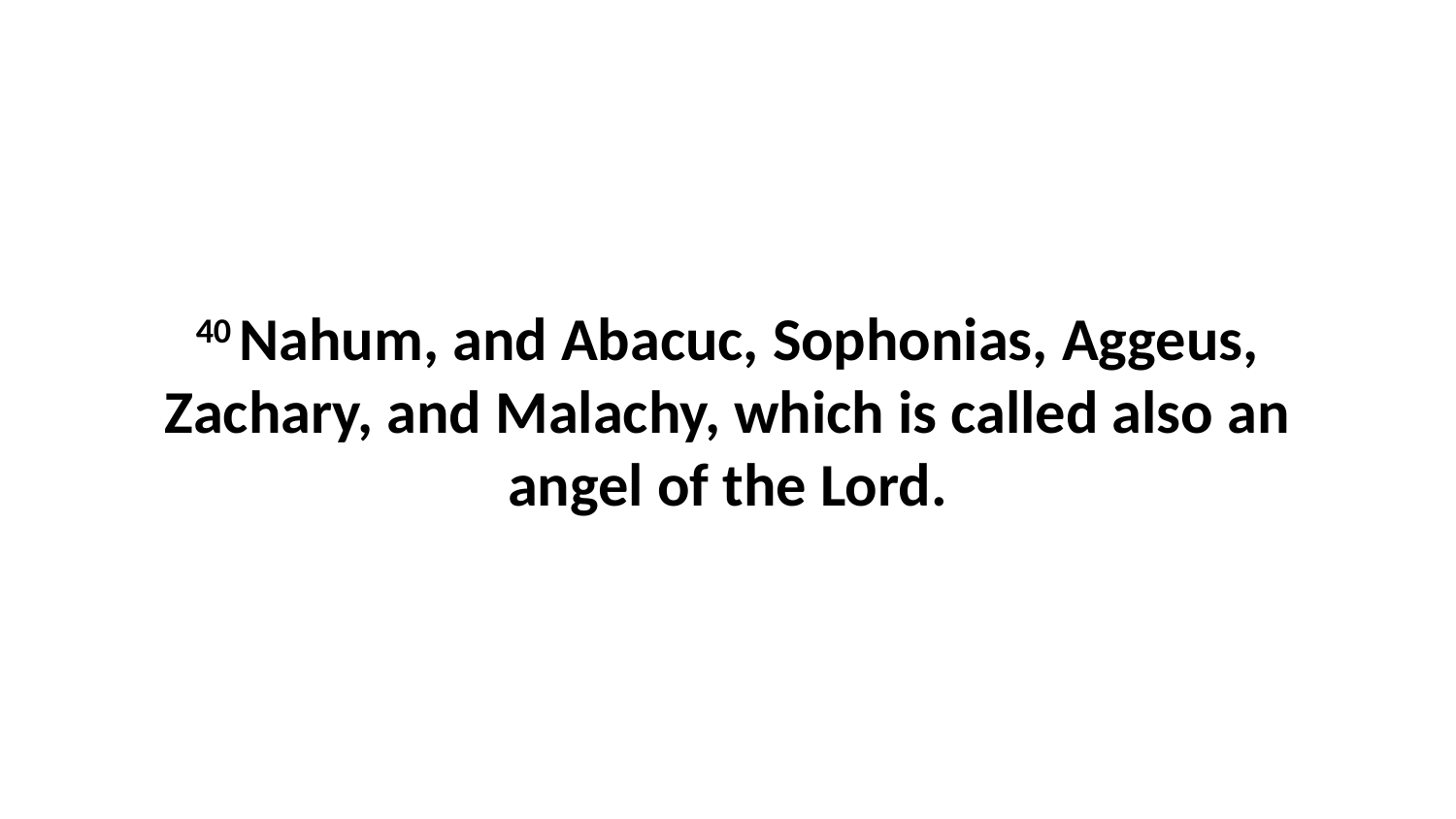

40 Nahum, and Abacuc, Sophonias, Aggeus, Zachary, and Malachy, which is called also an angel of the Lord.